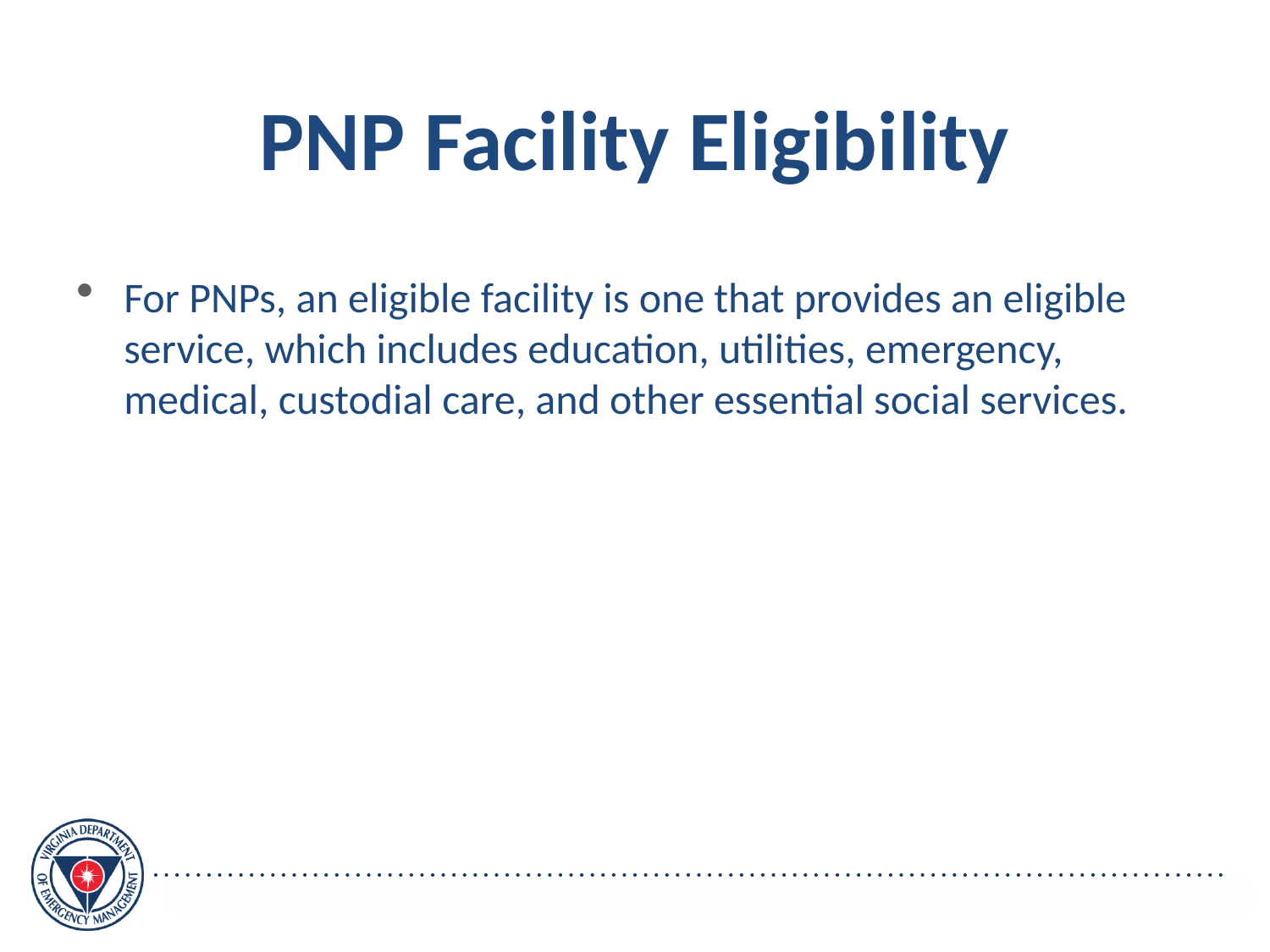

PNP Facility Eligibility
For PNPs, an eligible facility is one that provides an eligible service, which includes education, utilities, emergency, medical, custodial care, and other essential social services.